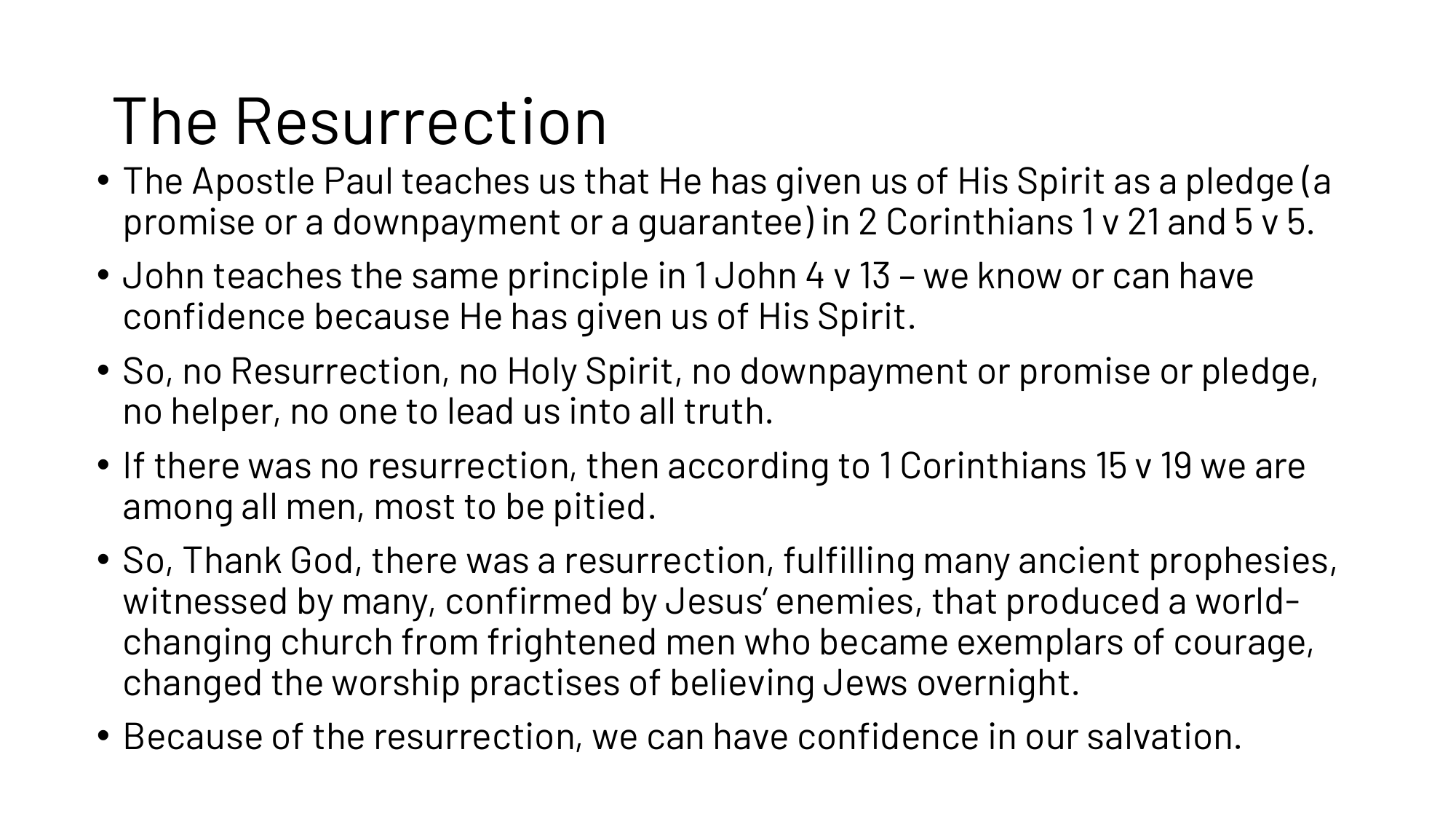

# The Resurrection
The Apostle Paul teaches us that He has given us of His Spirit as a pledge (a promise or a downpayment or a guarantee) in 2 Corinthians 1 v 21 and 5 v 5.
John teaches the same principle in 1 John 4 v 13 – we know or can have confidence because He has given us of His Spirit.
So, no Resurrection, no Holy Spirit, no downpayment or promise or pledge, no helper, no one to lead us into all truth.
If there was no resurrection, then according to 1 Corinthians 15 v 19 we are among all men, most to be pitied.
So, Thank God, there was a resurrection, fulfilling many ancient prophesies, witnessed by many, confirmed by Jesus’ enemies, that produced a world-changing church from frightened men who became exemplars of courage, changed the worship practises of believing Jews overnight.
Because of the resurrection, we can have confidence in our salvation.